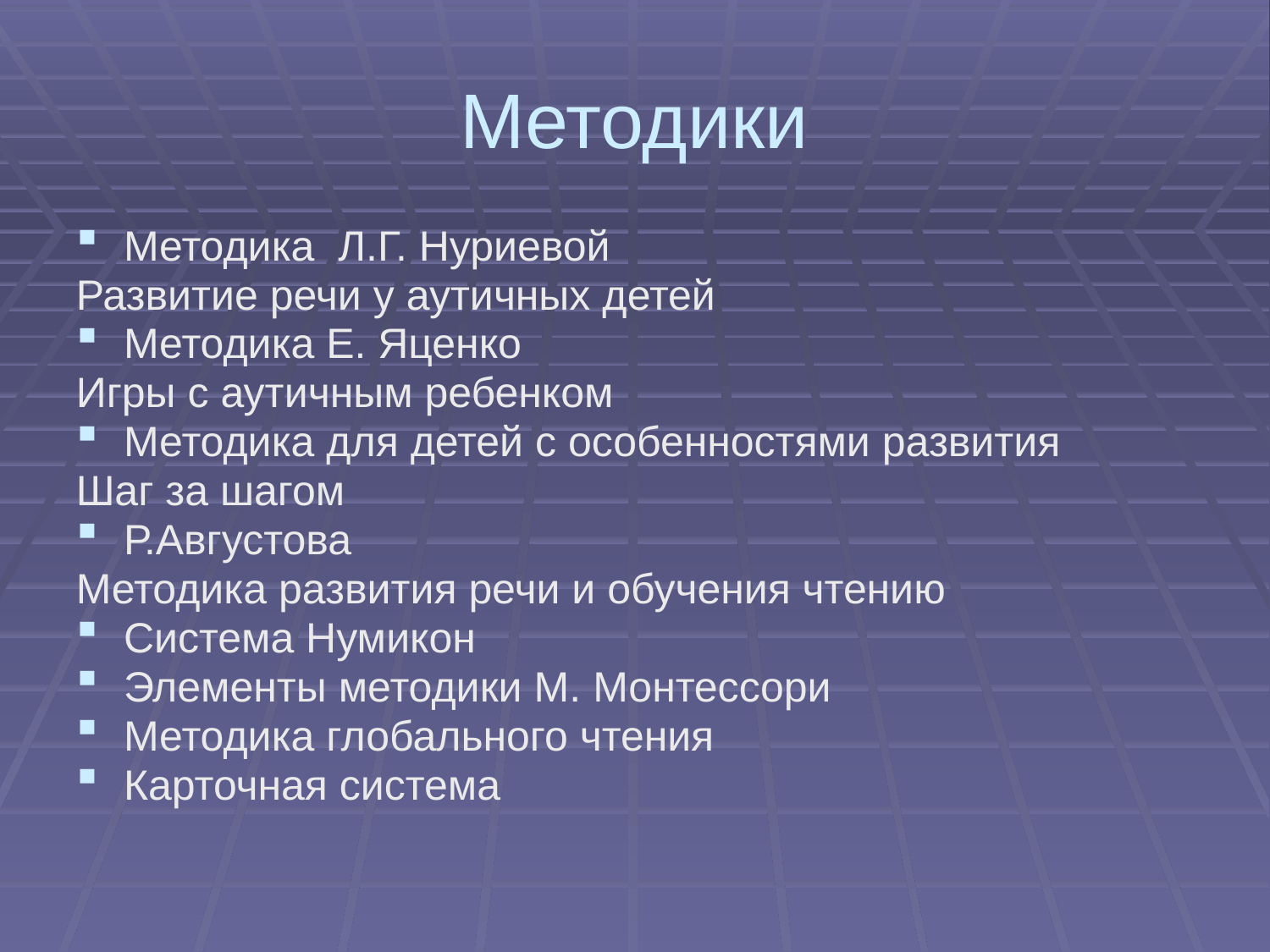

# Методики
Методика  Л.Г. Нуриевой
Развитие речи у аутичных детей
Методика Е. Яценко
Игры с аутичным ребенком
Методика для детей с особенностями развития
Шаг за шагом
Р.Августова
Методика развития речи и обучения чтению
Система Нумикон
Элементы методики М. Монтессори
Методика глобального чтения
Карточная система